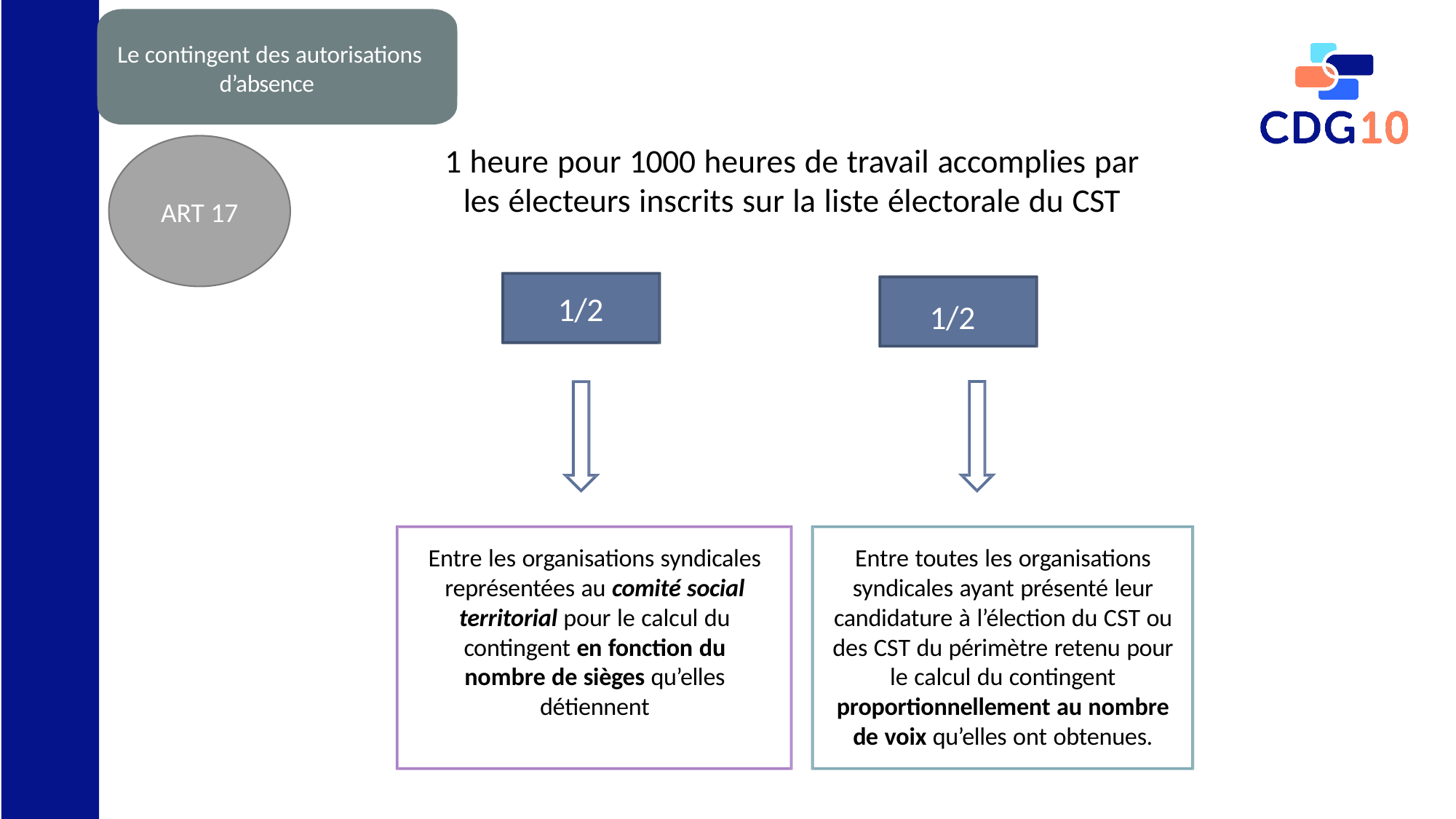

Le contingent des autorisations d’absence
Le crédit de temps syndical
ART 17
1 heure pour 1000 heures de travail accomplies par les électeurs inscrits sur la liste électorale du CST
Répartition

1/2
1/2

Entre les organisations syndicales représentées au comité social territorial pour le calcul du contingent en fonction du nombre de sièges qu’elles détiennent
Entre toutes les organisations syndicales ayant présenté leur candidature à l’élection du CST ou des CST du périmètre retenu pour le calcul du contingent proportionnellement au nombre de voix qu’elles ont obtenues.